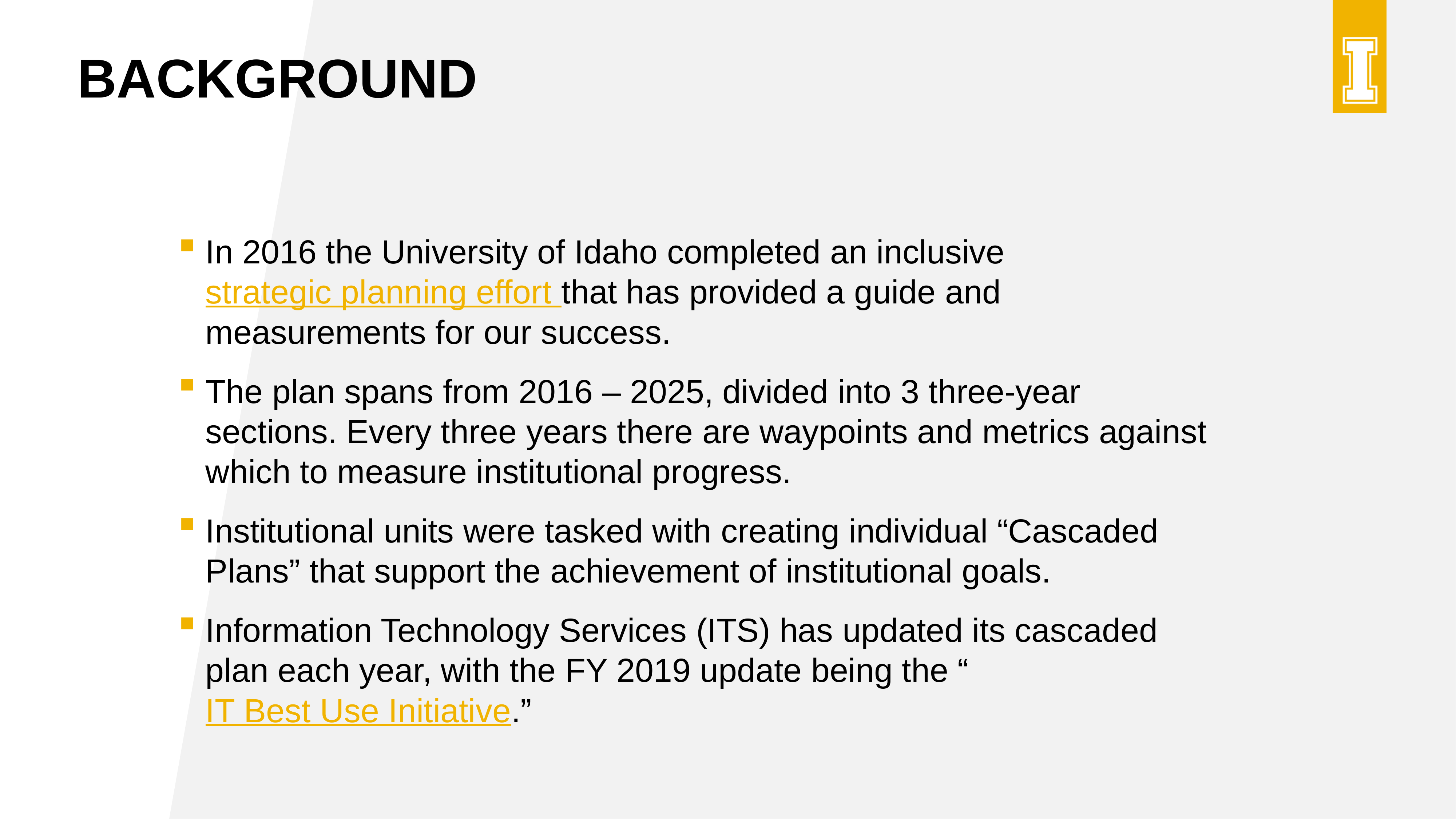

# Background
In 2016 the University of Idaho completed an inclusive strategic planning effort that has provided a guide and measurements for our success.
The plan spans from 2016 – 2025, divided into 3 three-year sections. Every three years there are waypoints and metrics against which to measure institutional progress.
Institutional units were tasked with creating individual “Cascaded Plans” that support the achievement of institutional goals.
Information Technology Services (ITS) has updated its cascaded plan each year, with the FY 2019 update being the “IT Best Use Initiative.”